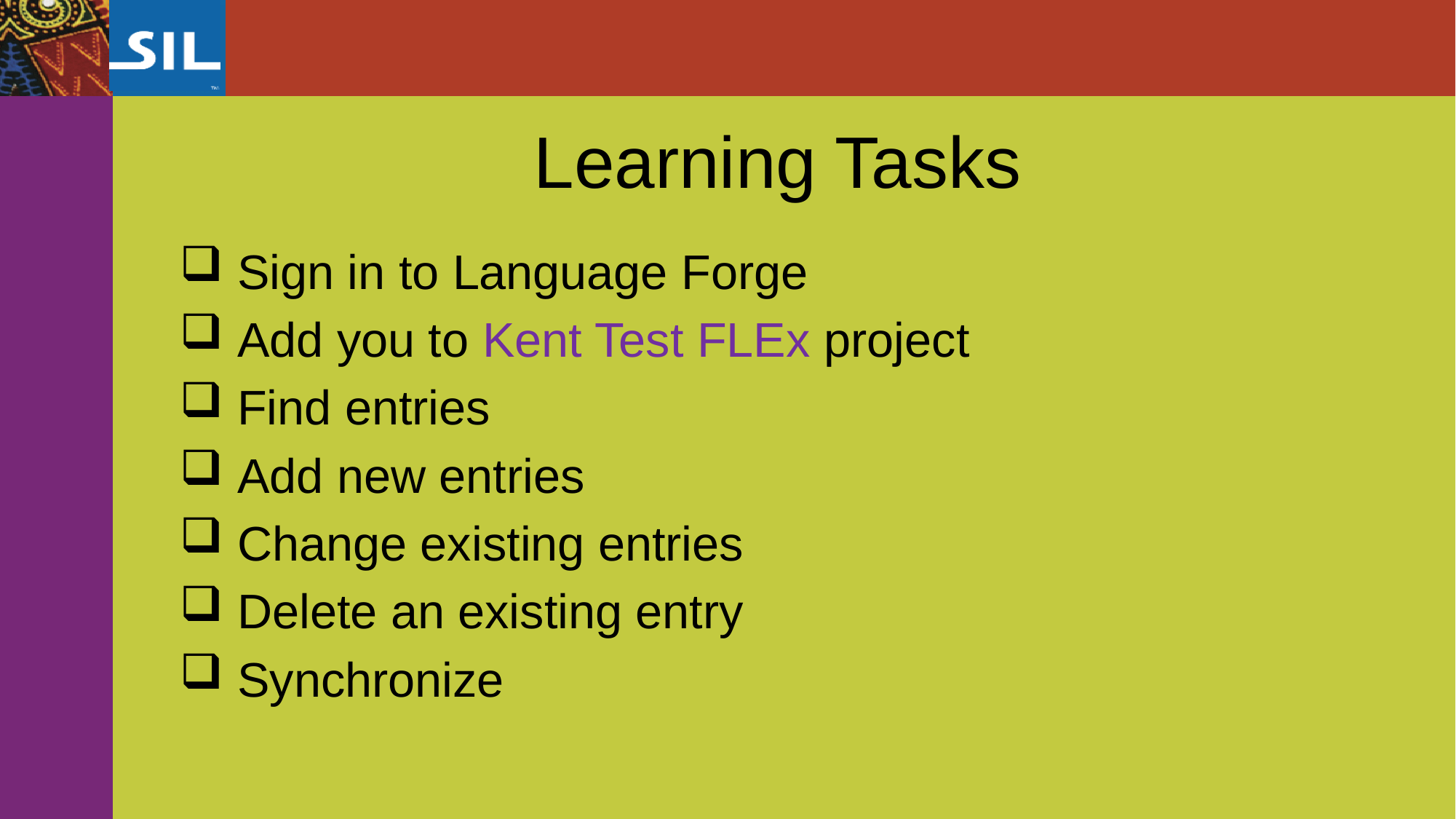

# Learning Tasks
 Sign in to Language Forge
 Add you to Kent Test FLEx project
 Find entries
 Add new entries
 Change existing entries
 Delete an existing entry
 Synchronize